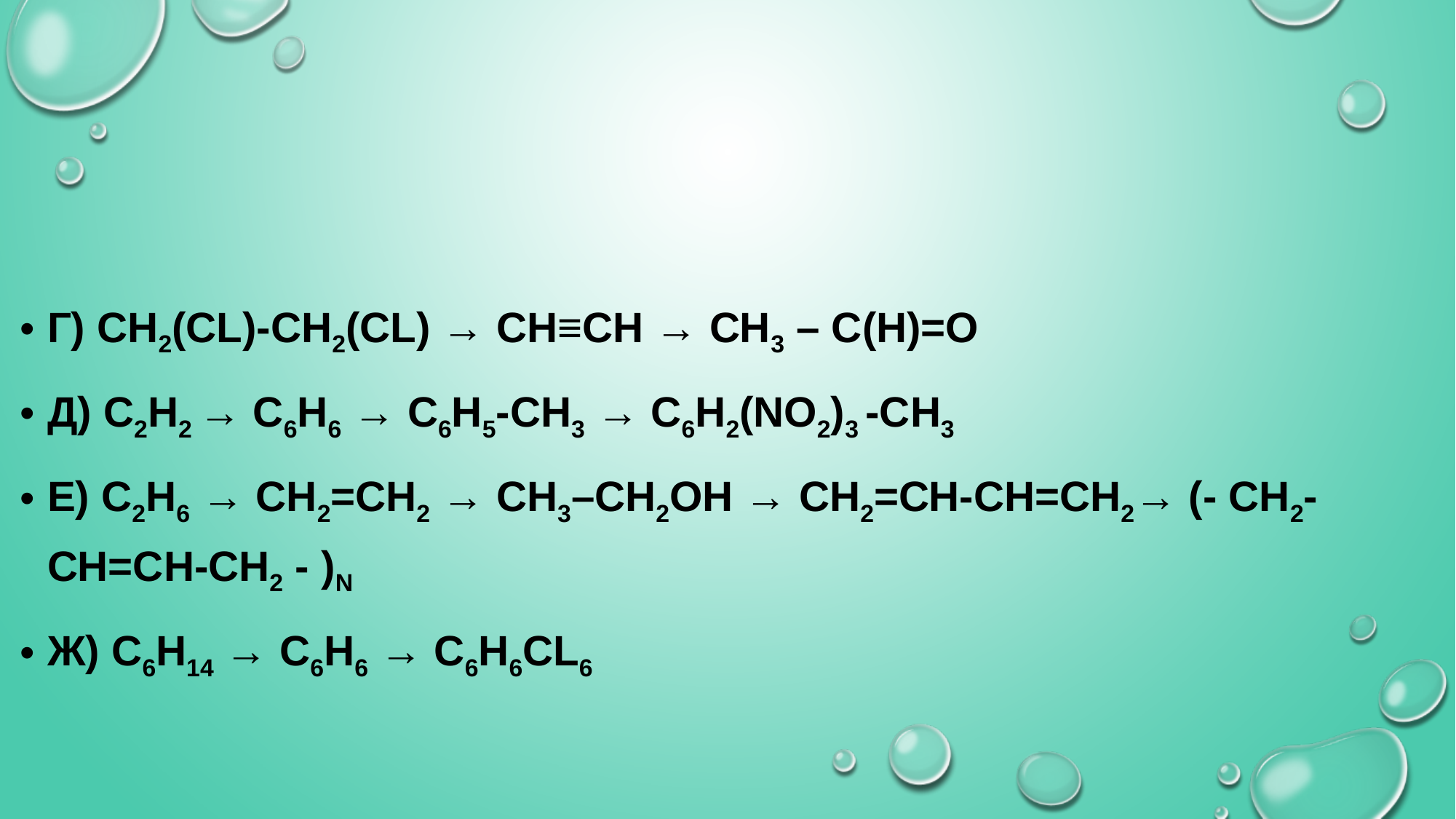

#
г) СH2(Cl)-CH2(Cl) → CH≡CH → CH3 – C(H)=O
д) C2H2 → C6H6 → C6H5-CH3 → C6H2(NO2)3 -CH3
е) С2H6 → CH2=CH2 → CH3–CH2OH → CH2=CH-CH=CH2→ (- CH2-CH=CH-CH2 - )n
ж) С6H14 → C6H6 → C6H6Cl6